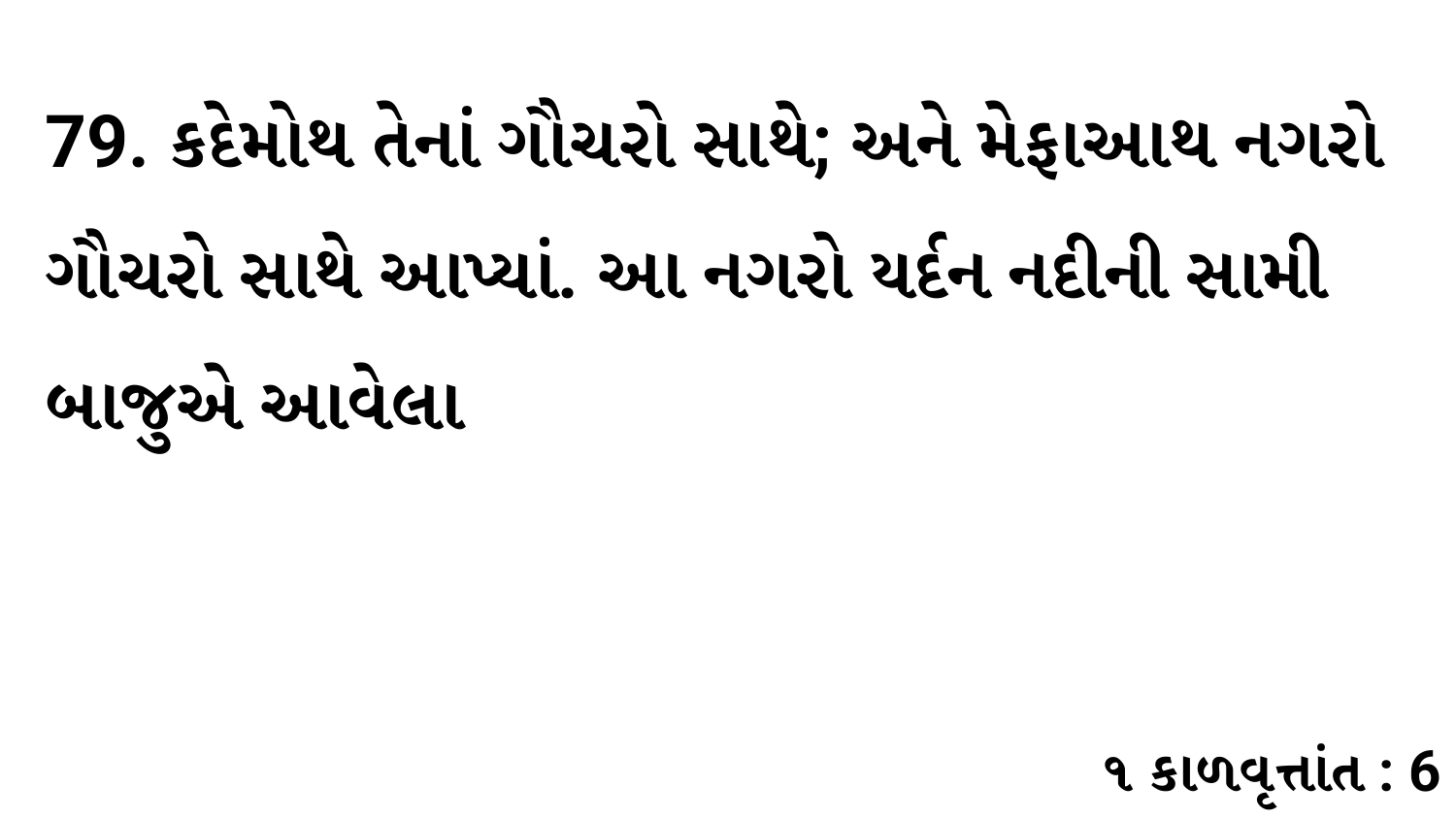

79. કદેમોથ તેનાં ગૌચરો સાથે; અને મેફાઆથ નગરો ગૌચરો સાથે આપ્યાં. આ નગરો યર્દન નદીની સામી બાજુએ આવેલા
૧ કાળવૃત્તાંત : 6